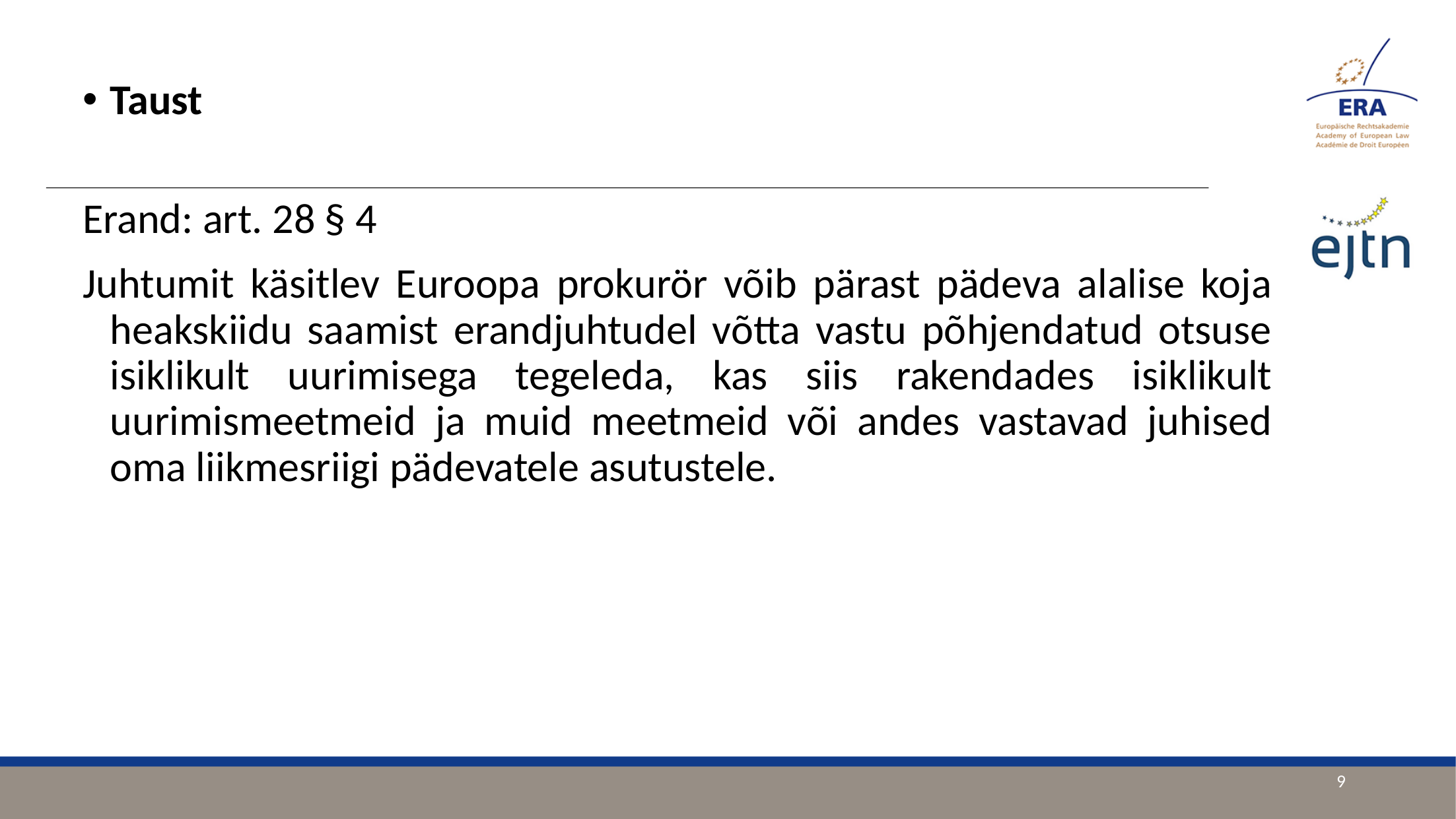

Taust
Erand: art. 28 § 4
Juhtumit käsitlev Euroopa prokurör võib pärast pädeva alalise koja heakskiidu saamist erandjuhtudel võtta vastu põhjendatud otsuse isiklikult uurimisega tegeleda, kas siis rakendades isiklikult uurimismeetmeid ja muid meetmeid või andes vastavad juhised oma liikmesriigi pädevatele asutustele.
9